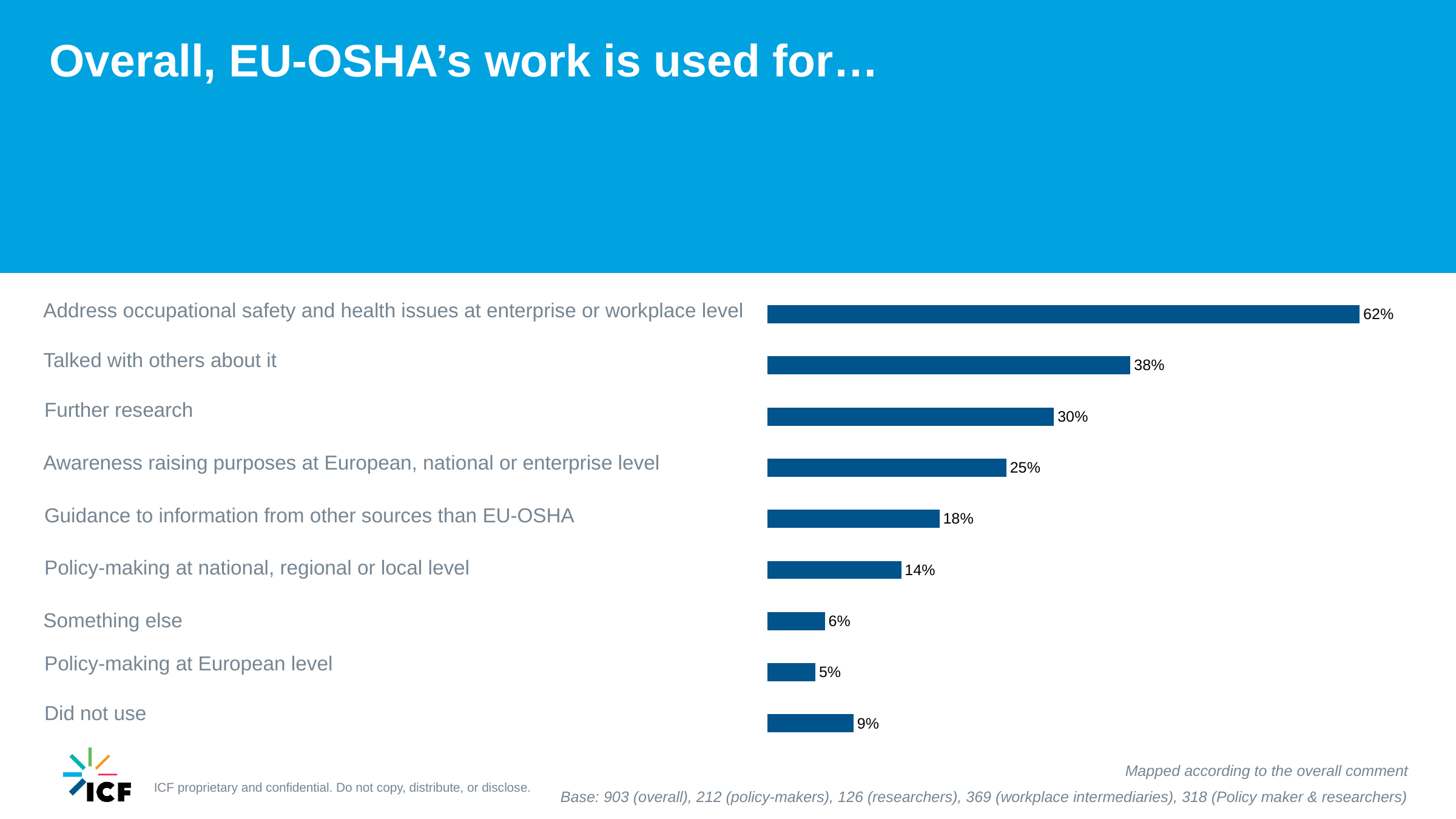

Overall, EU-OSHA’s work is used for…

### Chart

| Category | Series 1 |
|---|---|
| I did not use the work of EU-OSHA | 0.09 |
| I used it for something else | 0.05 |
|  have used the work for policy-making at European level | 0.06 |
| I have used the work for policy-making at national, regional or local level | 0.14 |
| I was guided to information from other sources than EU-OSHA  | 0.18 |
| I have used the work for further research | 0.25 |
| I have used the work for awareness raising purposes at European, national or enterprise | 0.3 |
| I have talked with others about it  | 0.38 |
| I have used the work to address occupational safety and health issues at enterprise or workplace level  | 0.62 |
Address occupational safety and health issues at enterprise or workplace level
Talked with others about it
Further research
Awareness raising purposes at European, national or enterprise level
Guidance to information from other sources than EU-OSHA
Policy-making at national, regional or local level
Something else
Policy-making at European level
Did not use
Mapped according to the overall comment
Base: 903 (overall), 212 (policy-makers), 126 (researchers), 369 (workplace intermediaries), 318 (Policy maker & researchers)